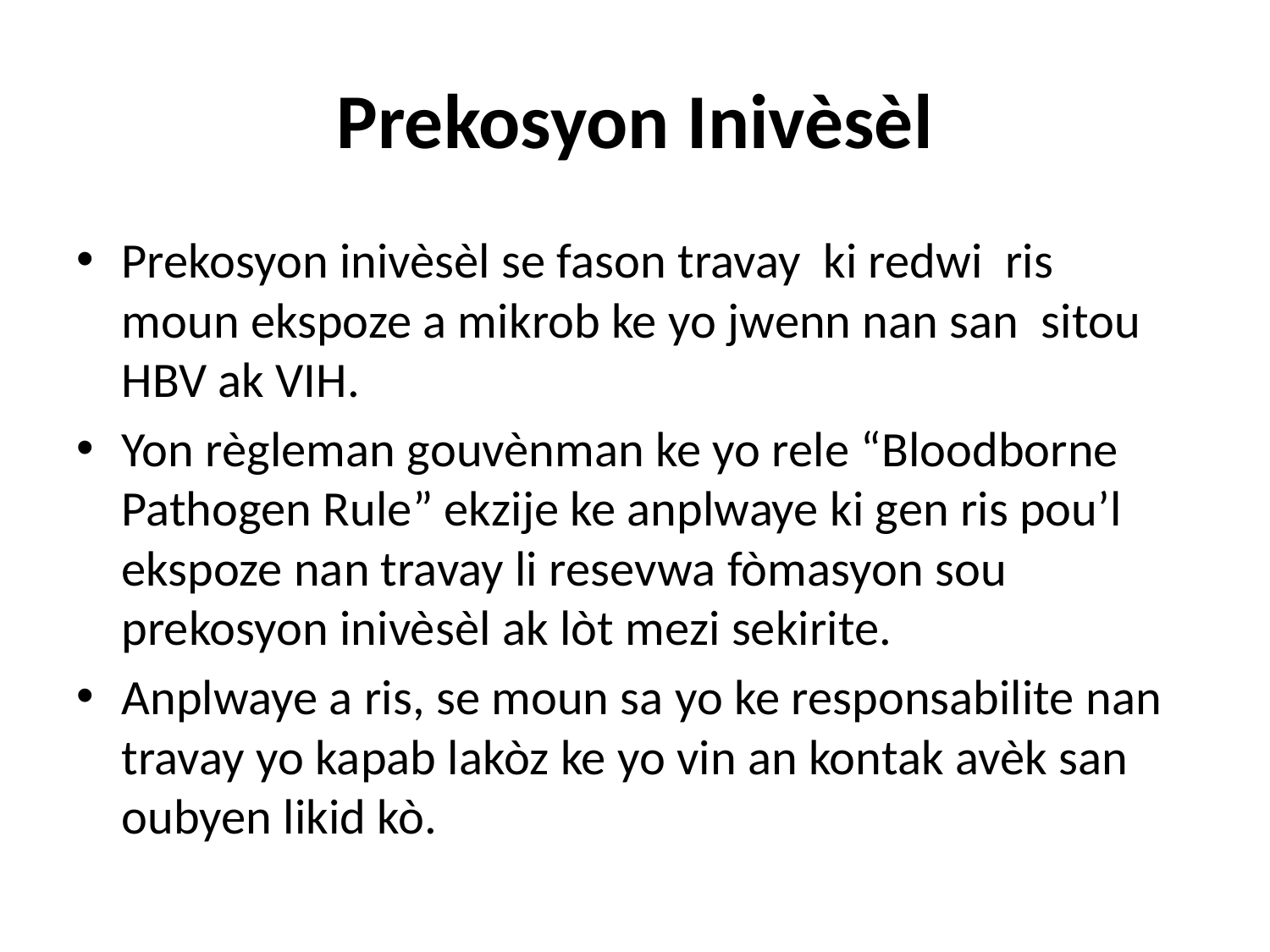

# Prekosyon Inivèsèl
Prekosyon inivèsèl se fason travay  ki redwi  ris  moun ekspoze a mikrob ke yo jwenn nan san  sitou HBV ak VIH.
Yon règleman gouvènman ke yo rele “Bloodborne Pathogen Rule” ekzije ke anplwaye ki gen ris pou’l ekspoze nan travay li resevwa fòmasyon sou prekosyon inivèsèl ak lòt mezi sekirite.
Anplwaye a ris, se moun sa yo ke responsabilite nan travay yo kapab lakòz ke yo vin an kontak avèk san oubyen likid kò.